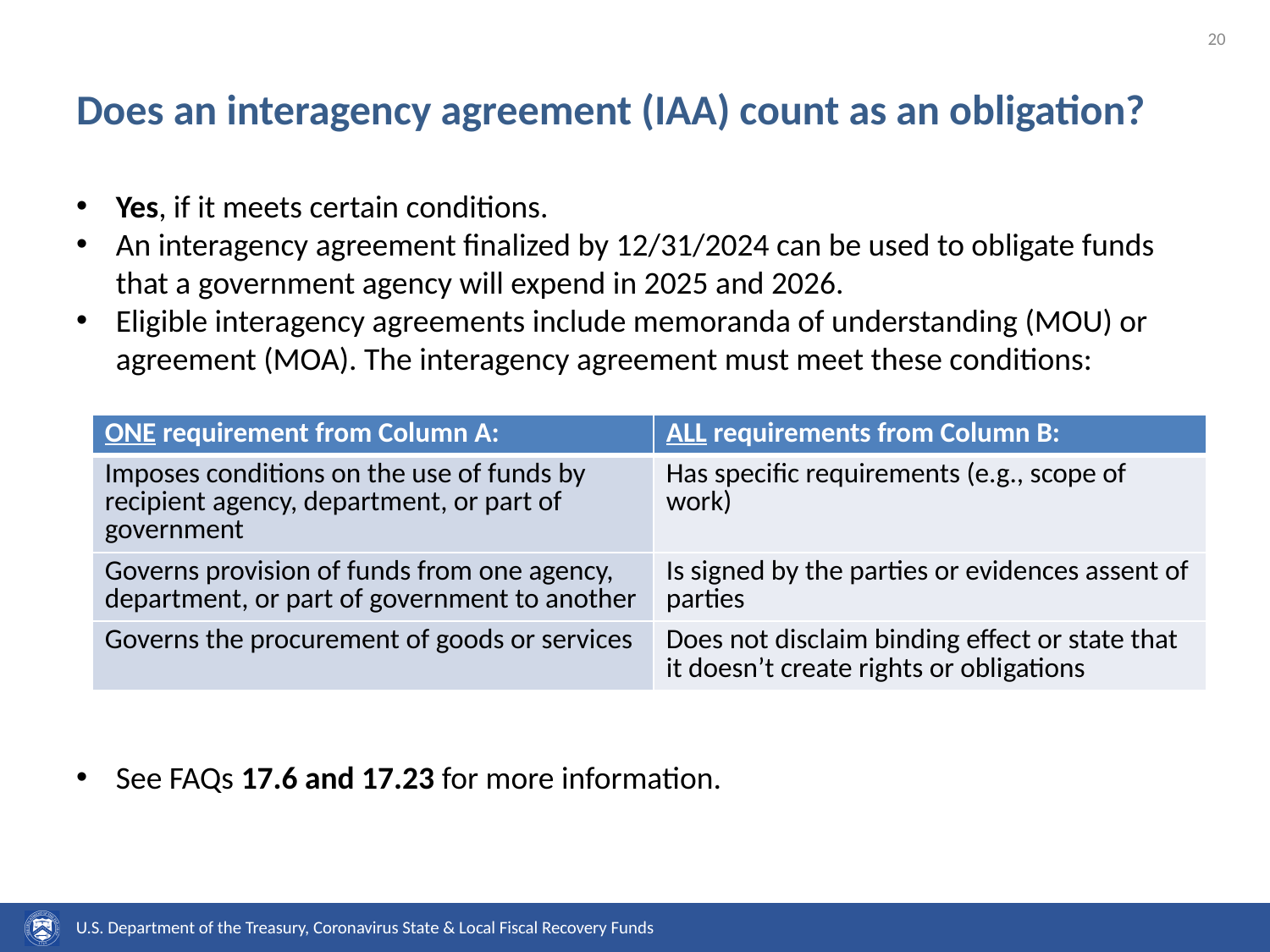

# Does an interagency agreement (IAA) count as an obligation?
Yes, if it meets certain conditions.
An interagency agreement finalized by 12/31/2024 can be used to obligate funds that a government agency will expend in 2025 and 2026.
Eligible interagency agreements include memoranda of understanding (MOU) or agreement (MOA). The interagency agreement must meet these conditions:

See FAQs 17.6 and 17.23 for more information.

| ONE requirement from Column A: | ALL requirements from Column B: |
| --- | --- |
| Imposes conditions on the use of funds by recipient agency, department, or part of government | Has specific requirements (e.g., scope of work) |
| Governs provision of funds from one agency, department, or part of government to another | Is signed by the parties or evidences assent of parties |
| Governs the procurement of goods or services | Does not disclaim binding effect or state that it doesn’t create rights or obligations |
U.S. Department of the Treasury, Coronavirus State & Local Fiscal Recovery Funds